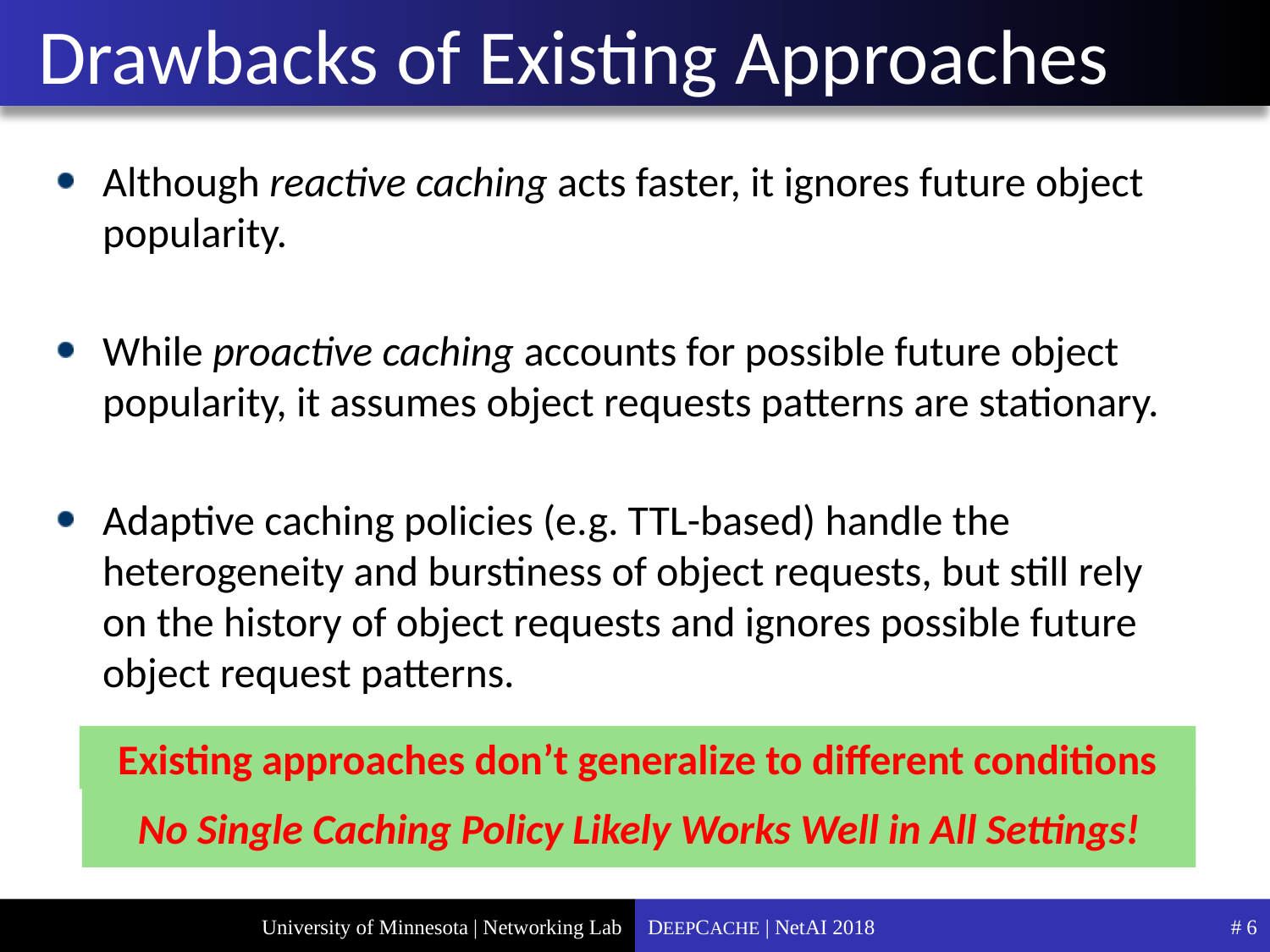

# Drawbacks of Existing Approaches
Although reactive caching acts faster, it ignores future object popularity.

While proactive caching accounts for possible future object popularity, it assumes object requests patterns are stationary.

Adaptive caching policies (e.g. TTL-based) handle the heterogeneity and burstiness of object requests, but still rely on the history of object requests and ignores possible future object request patterns.

Existing approaches don’t generalize to different conditions
No Single Caching Policy Likely Works Well in All Settings!
DEEPCACHE | NetAI 2018
# 6